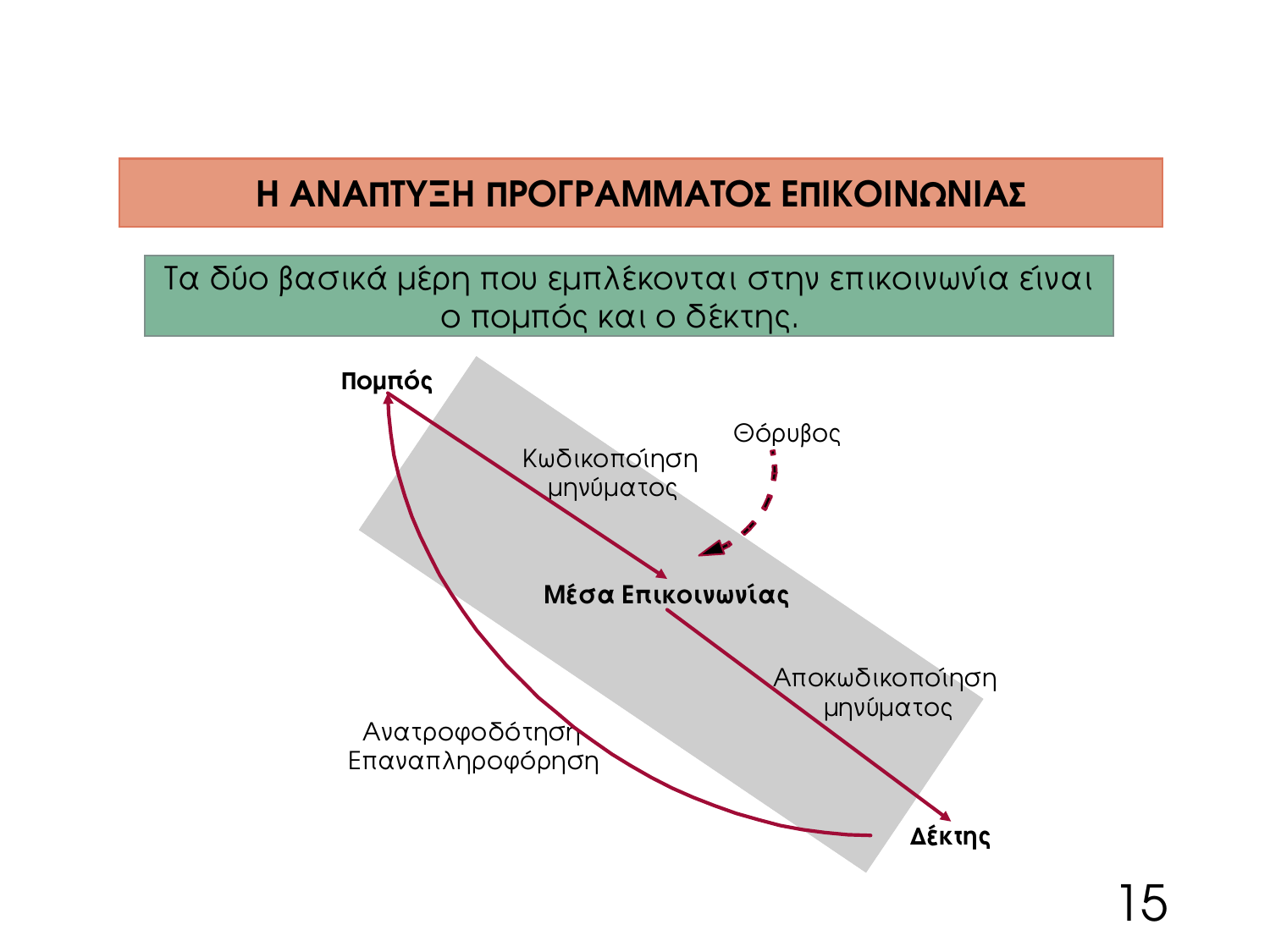

Η ΑΝΑΠΤΥΞΗ ΠΡΟΓΡΑΜΜΑΤΟΣ ΕΠΙΚΟΙΝΩΝΙΑΣ
Τα δύο βασικά μέρη που εμπλέκονται στην επικοινωνία είναι
ο πομπός και ο δέκτης.

Πομπός

Θόρυβος

Κωδικοποίηση
μηνύματος

Μέσα Επικοινωνίας

Αποκωδικοποίηση
μηνύματος

Ανατροφοδότηση
Επαναπληροφόρηση
Δέκτης
15